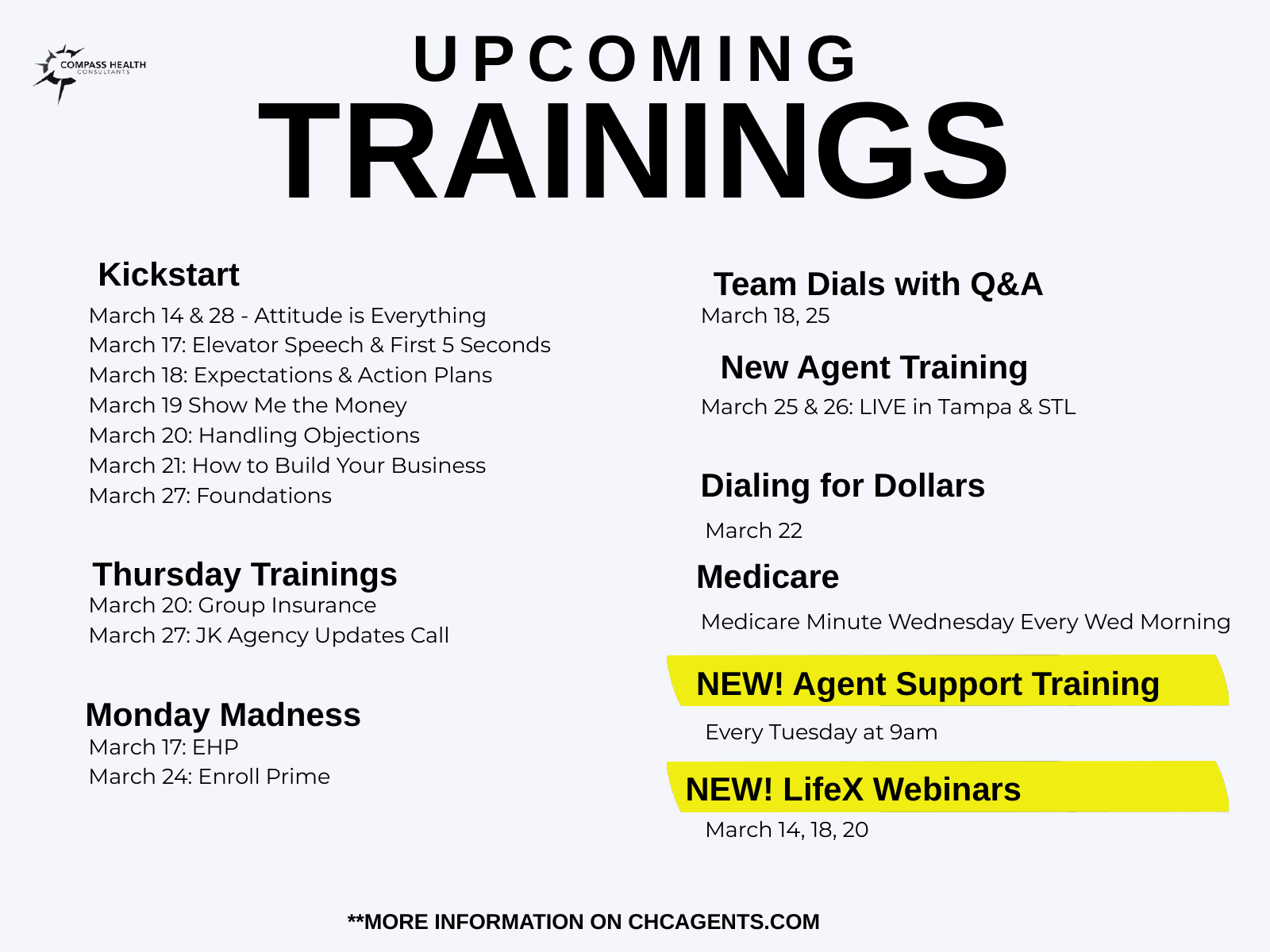

UPCOMING
TRAININGS
Kickstart
Team Dials with Q&A
March 14 & 28 - Attitude is Everything
March 17: Elevator Speech & First 5 Seconds
March 18: Expectations & Action Plans
March 19 Show Me the Money
March 20: Handling Objections
March 21: How to Build Your Business
March 27: Foundations

March 18, 25
New Agent Training
March 25 & 26: LIVE in Tampa & STL

Dialing for Dollars
March 22
Thursday Trainings
Medicare
March 20: Group Insurance
March 27: JK Agency Updates Call
Medicare Minute Wednesday Every Wed Morning

NEW! Agent Support Training
Monday Madness
Every Tuesday at 9am
March 17: EHP
March 24: Enroll Prime
NEW! LifeX Webinars

March 14, 18, 20
**MORE INFORMATION ON CHCAGENTS.COM